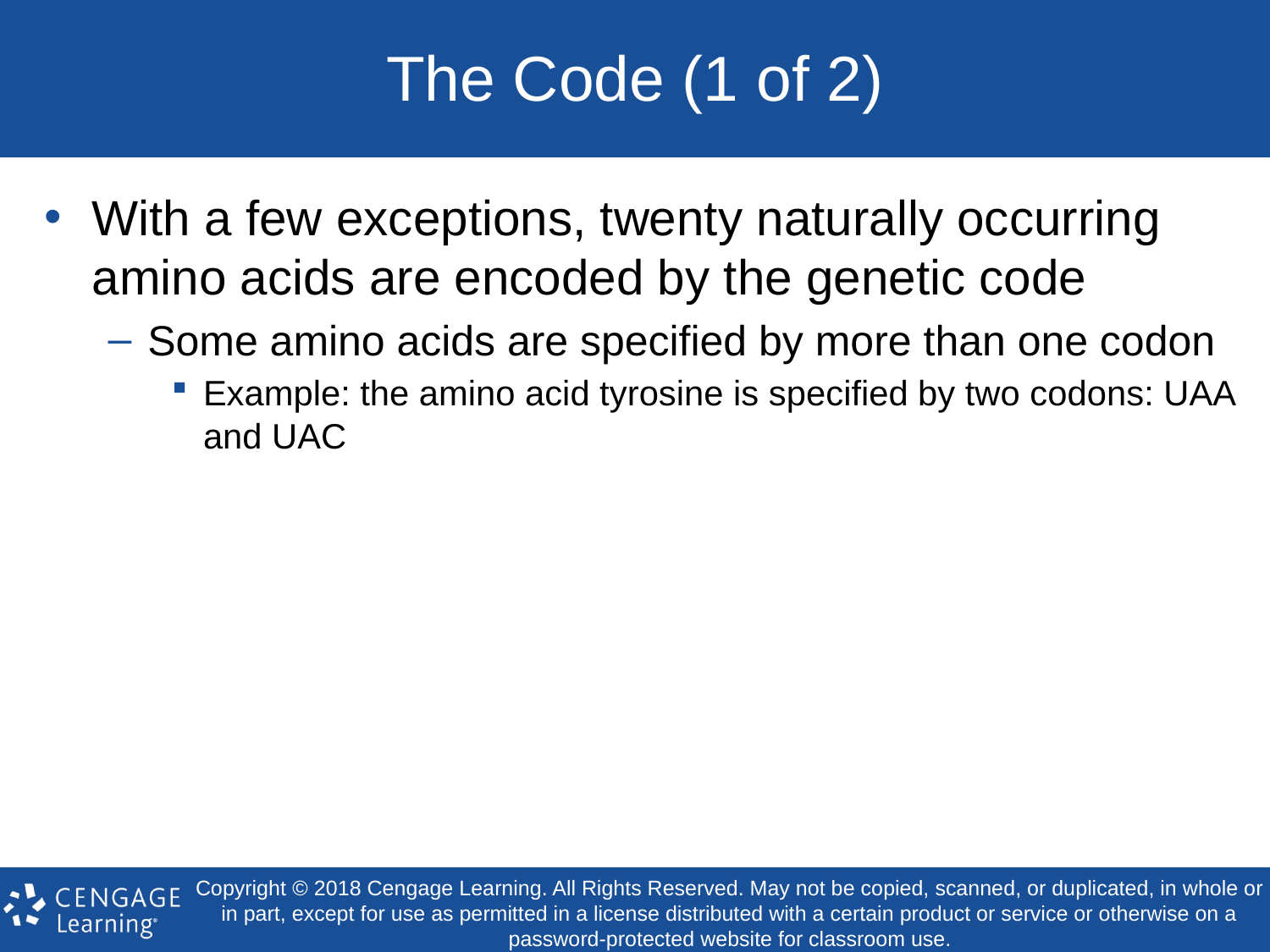

# The Code (1 of 2)
With a few exceptions, twenty naturally occurring amino acids are encoded by the genetic code
Some amino acids are specified by more than one codon
Example: the amino acid tyrosine is specified by two codons: UAA and UAC